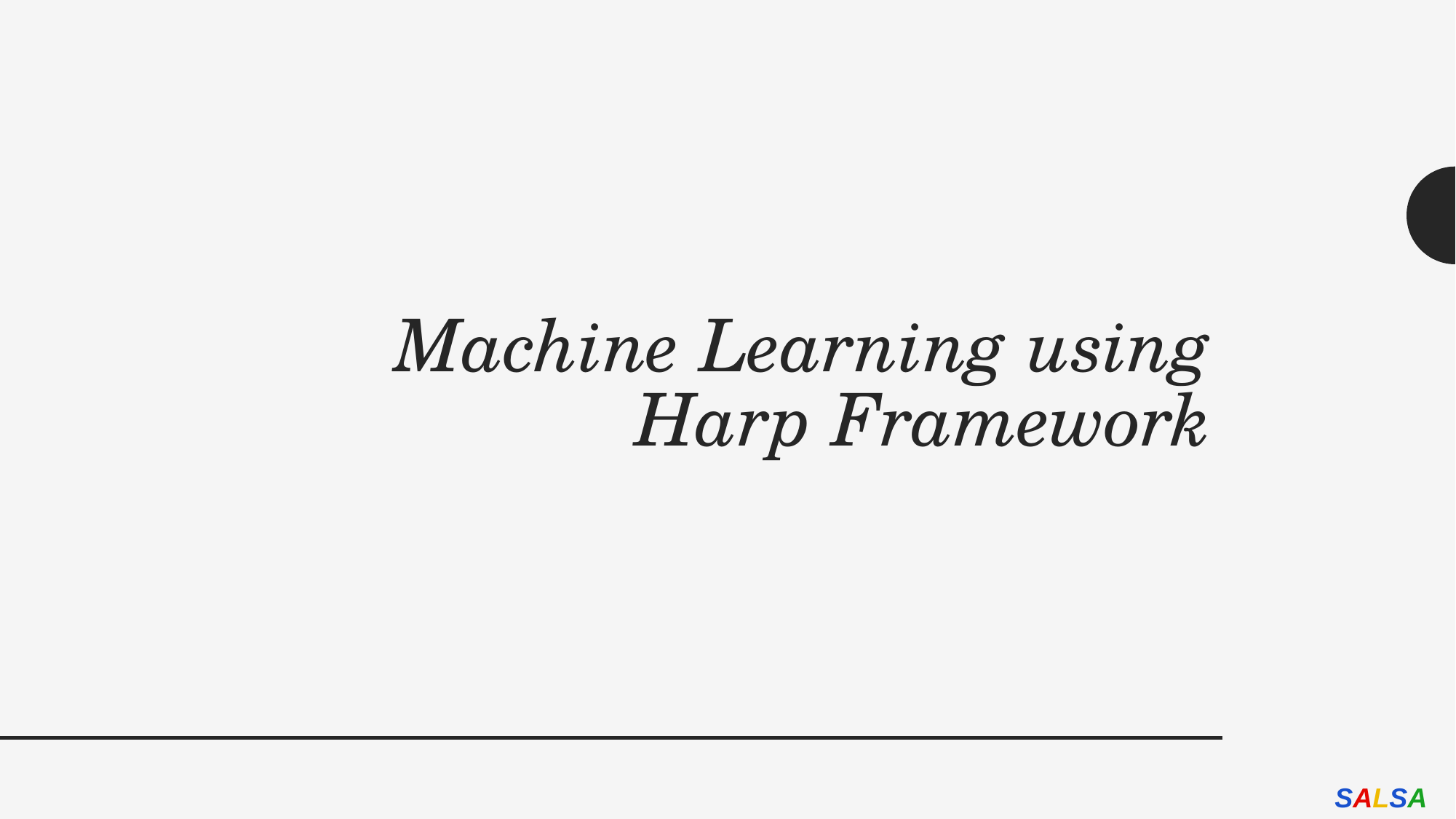

# Machine Learning using Harp Framework
SALSA